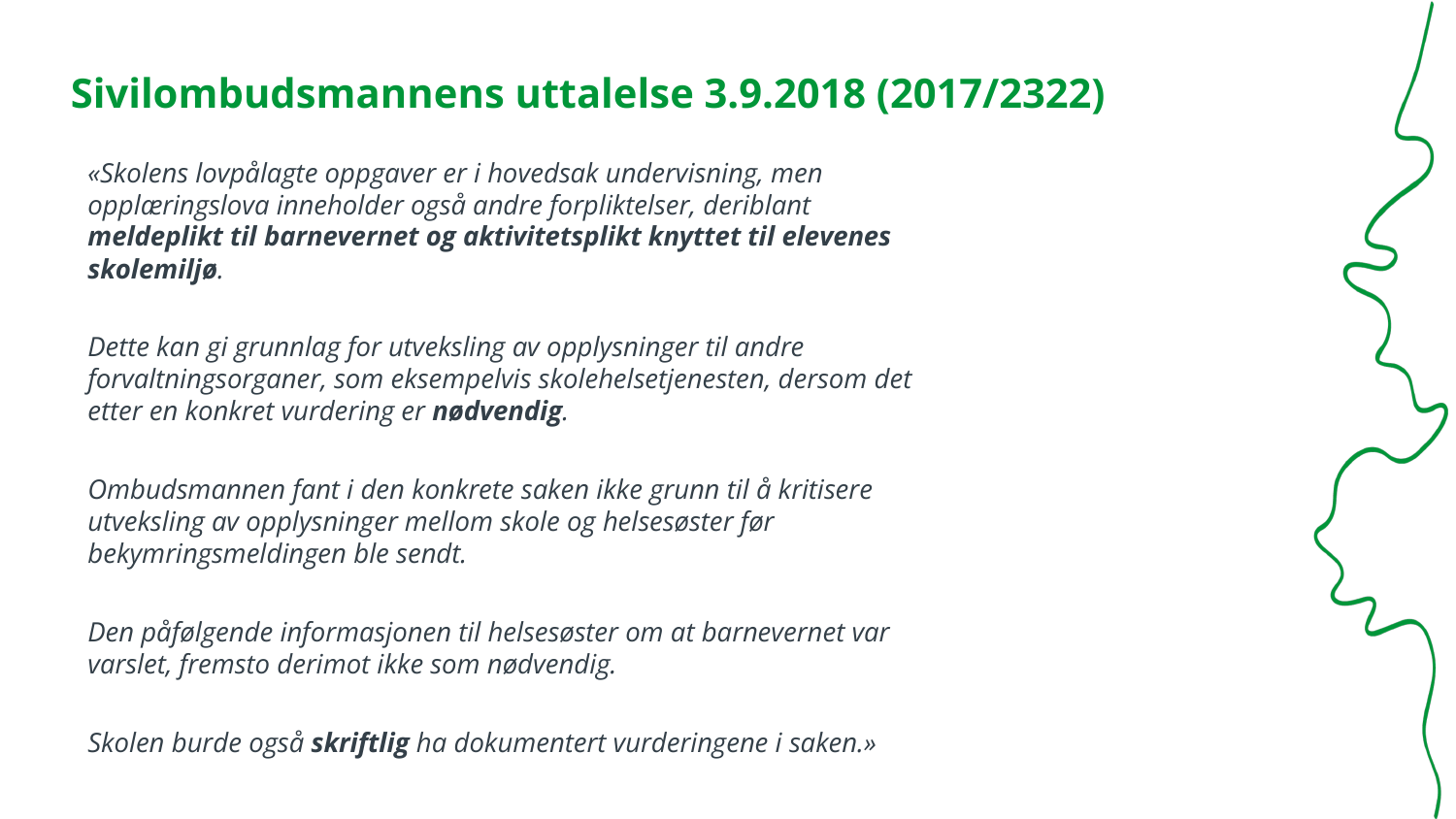

# Sivilombudsmannens uttalelse 3.9.2018 (2017/2322)
«Skolens lovpålagte oppgaver er i hovedsak undervisning, men opplæringslova inneholder også andre forpliktelser, deriblant meldeplikt til barnevernet og aktivitetsplikt knyttet til elevenes skolemiljø.

Dette kan gi grunnlag for utveksling av opplysninger til andre forvaltningsorganer, som eksempelvis skolehelsetjenesten, dersom det etter en konkret vurdering er nødvendig.

Ombudsmannen fant i den konkrete saken ikke grunn til å kritisere utveksling av opplysninger mellom skole og helsesøster før bekymringsmeldingen ble sendt.

Den påfølgende informasjonen til helsesøster om at barnevernet var varslet, fremsto derimot ikke som nødvendig.

Skolen burde også skriftlig ha dokumentert vurderingene i saken.»